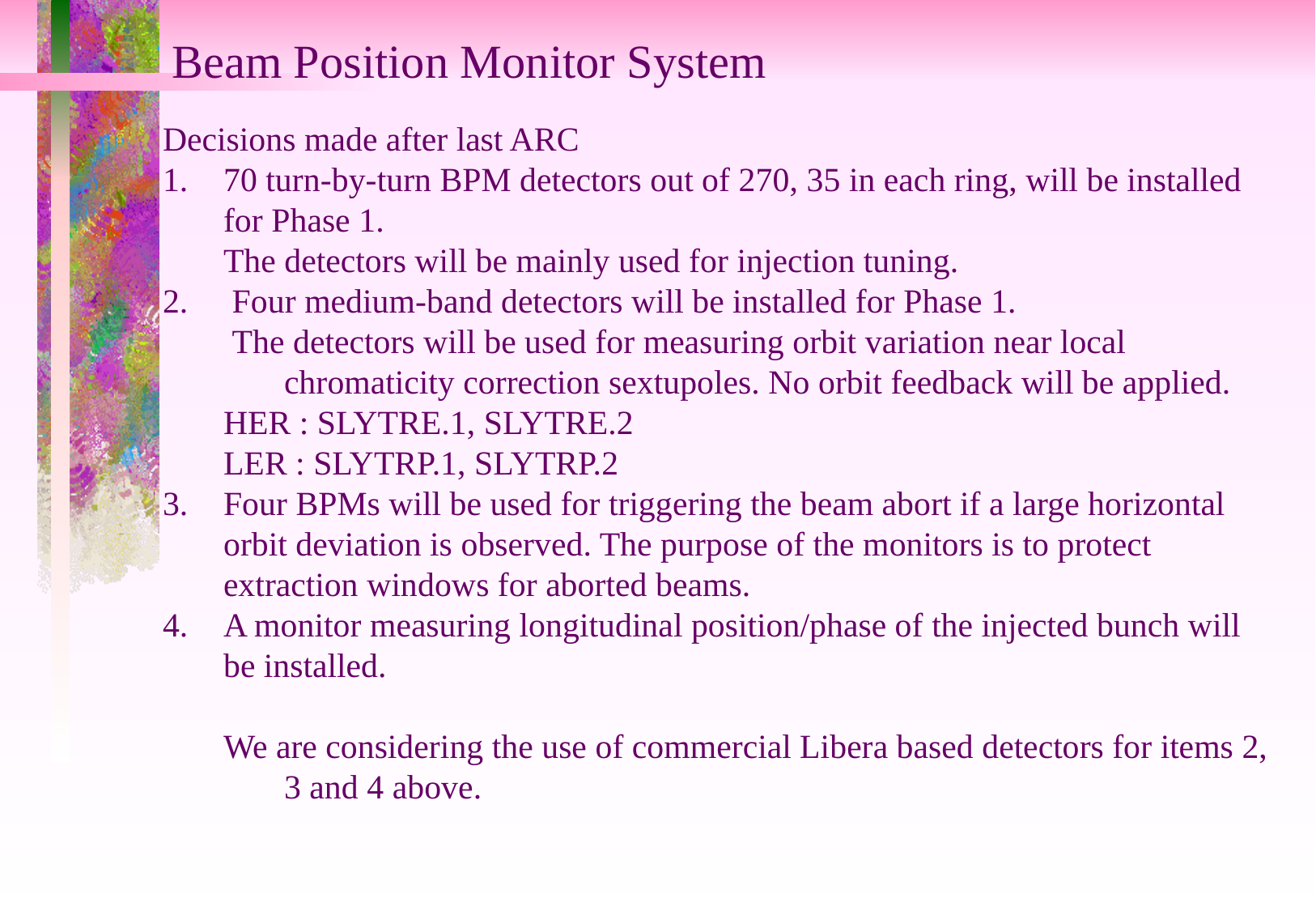

Beam Position Monitor System
Decisions made after last ARC
70 turn-by-turn BPM detectors out of 270, 35 in each ring, will be installed for Phase 1.
The detectors will be mainly used for injection tuning.
 Four medium-band detectors will be installed for Phase 1.
 The detectors will be used for measuring orbit variation near local chromaticity correction sextupoles. No orbit feedback will be applied.
HER : SLYTRE.1, SLYTRE.2
LER : SLYTRP.1, SLYTRP.2
Four BPMs will be used for triggering the beam abort if a large horizontal orbit deviation is observed. The purpose of the monitors is to protect extraction windows for aborted beams.
A monitor measuring longitudinal position/phase of the injected bunch will be installed.

We are considering the use of commercial Libera based detectors for items 2, 3 and 4 above.